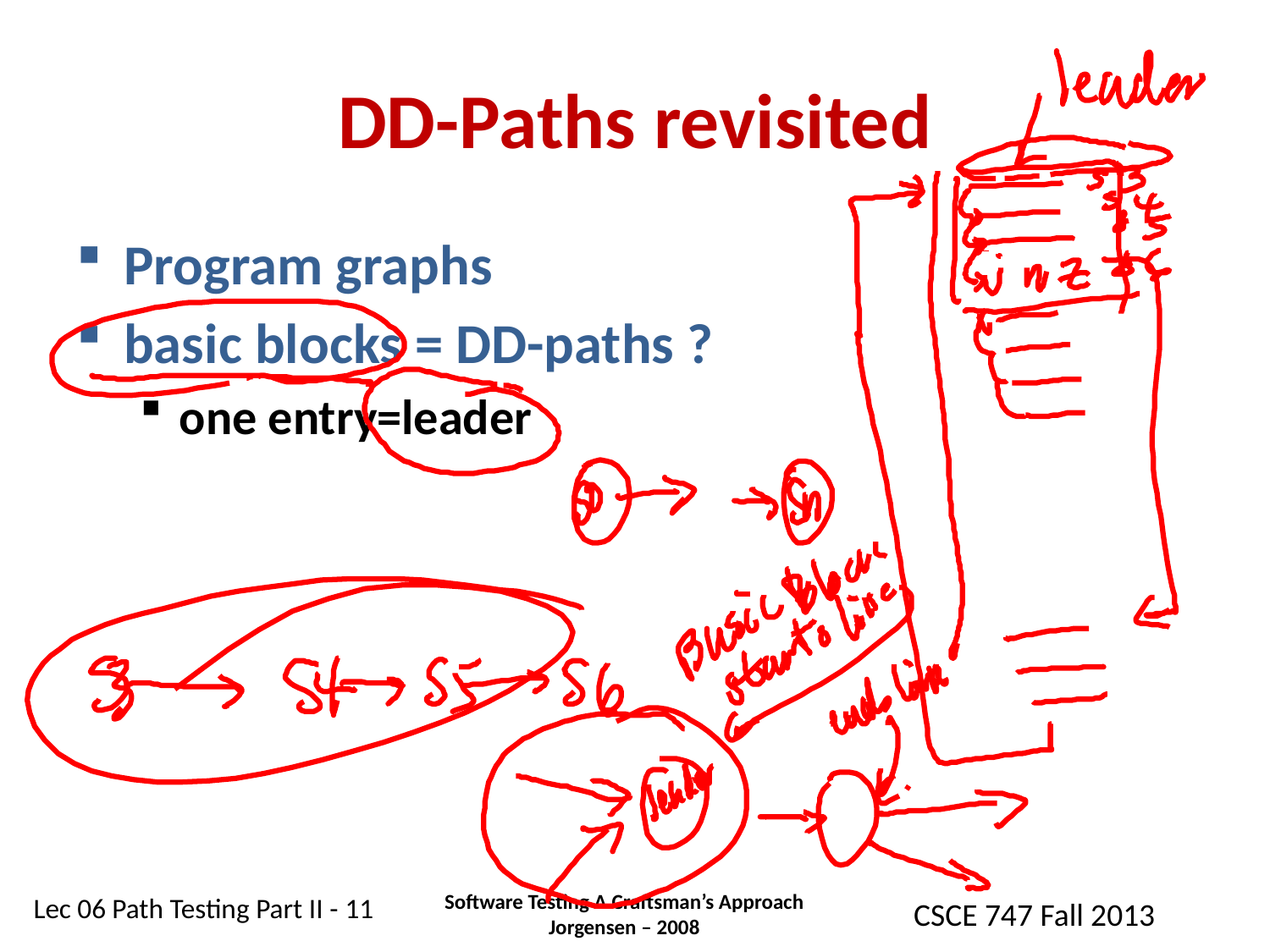

# DD-Paths revisited

Program graphs
basic blocks = DD-paths ?
one entry=leader

Software Testing A Craftsman’s Approach
Jorgensen – 2008